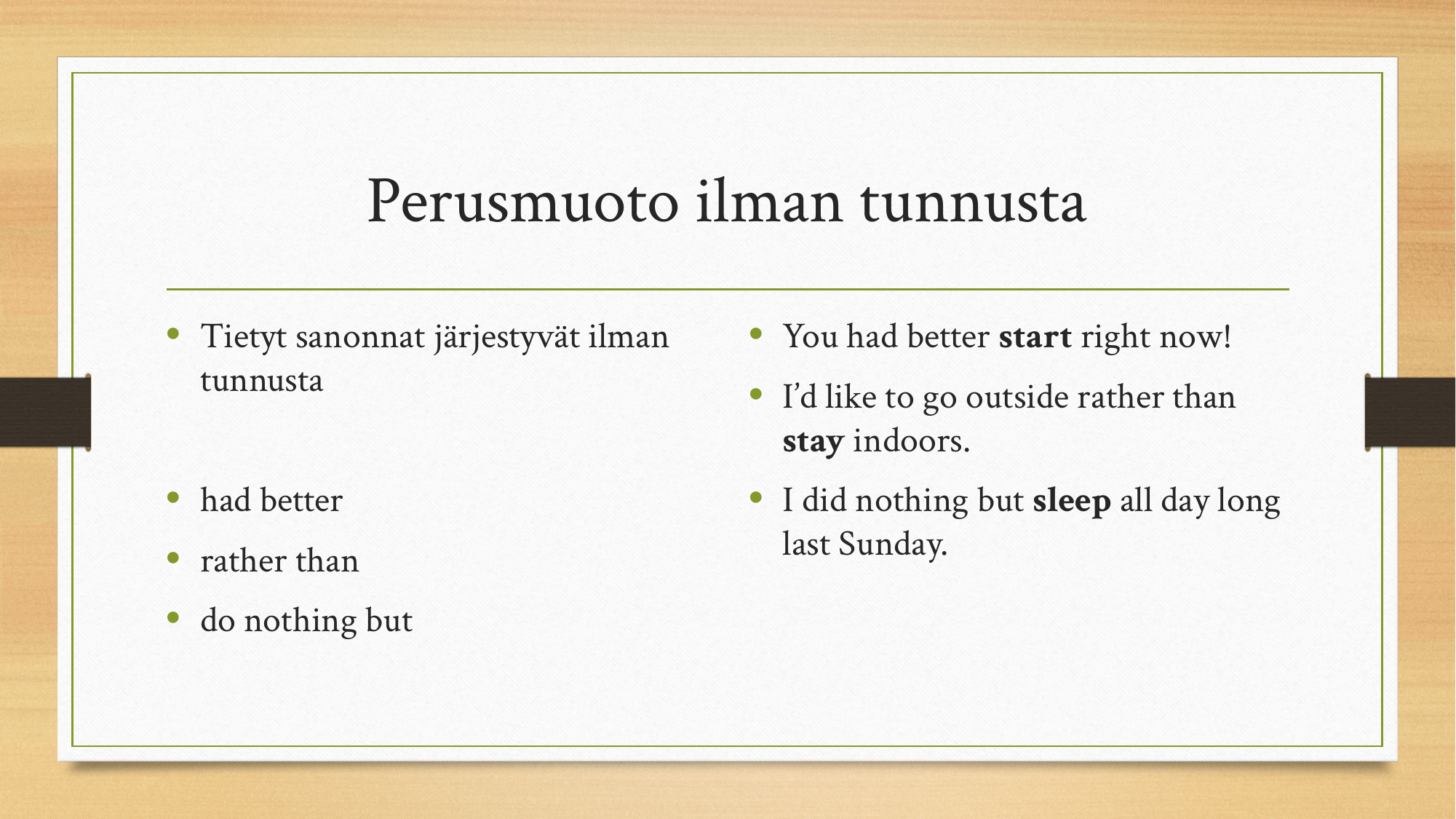

# Perusmuoto ilman tunnusta
Tietyt sanonnat järjestyvät ilman tunnusta

had better
rather than
do nothing but
You had better start right now!
I’d like to go outside rather than stay indoors.
I did nothing but sleep all day long last Sunday.